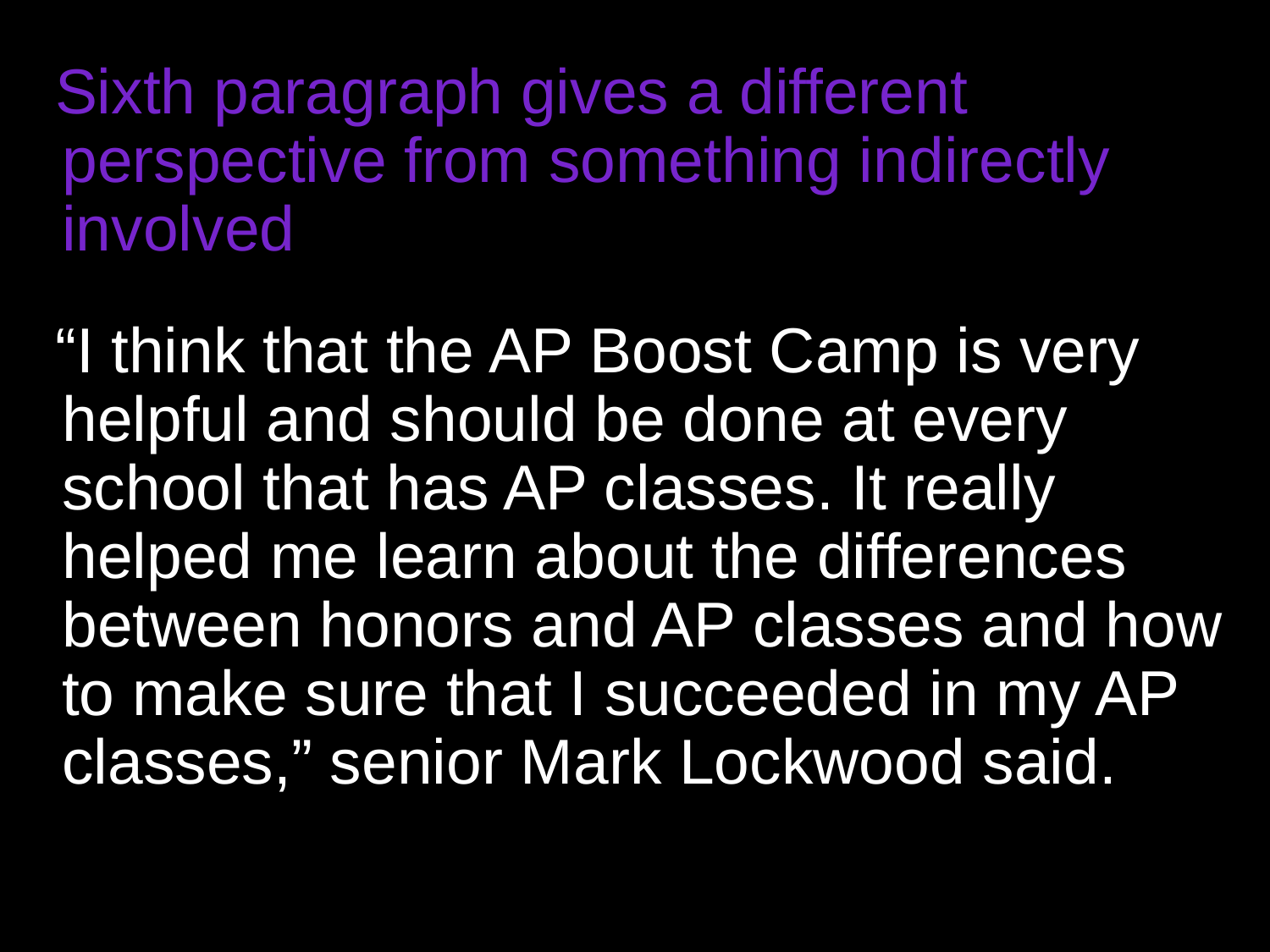

# Inversion Example cont.
Sixth paragraph gives a different perspective from something indirectly involved

“I think that the AP Boost Camp is very helpful and should be done at every school that has AP classes. It really helped me learn about the differences between honors and AP classes and how to make sure that I succeeded in my AP classes,” senior Mark Lockwood said.
20